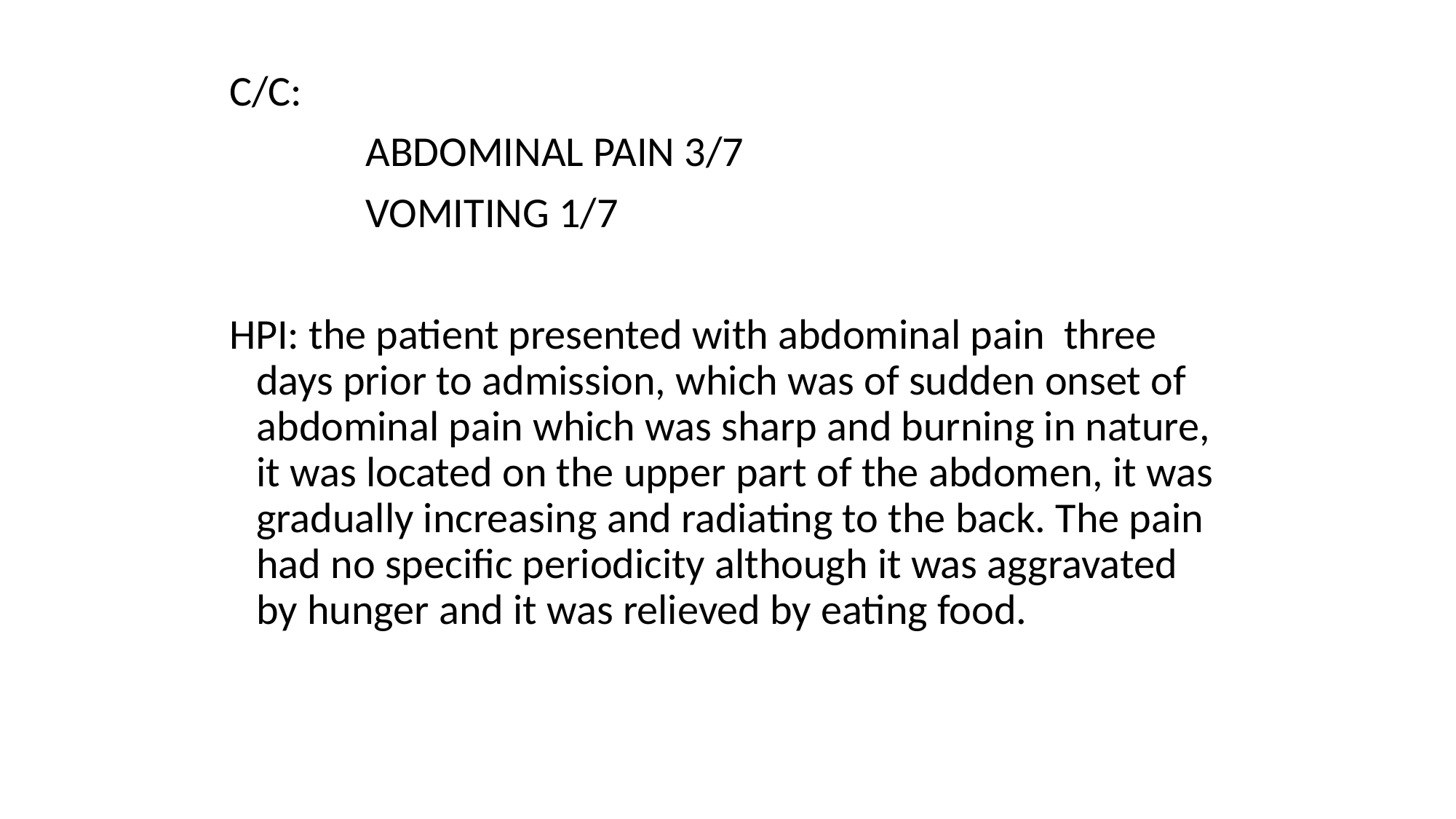

C/C:
		ABDOMINAL PAIN 3/7
		VOMITING 1/7

HPI: the patient presented with abdominal pain  three days prior to admission, which was of sudden onset of abdominal pain which was sharp and burning in nature, it was located on the upper part of the abdomen, it was gradually increasing and radiating to the back. The pain had no specific periodicity although it was aggravated by hunger and it was relieved by eating food.